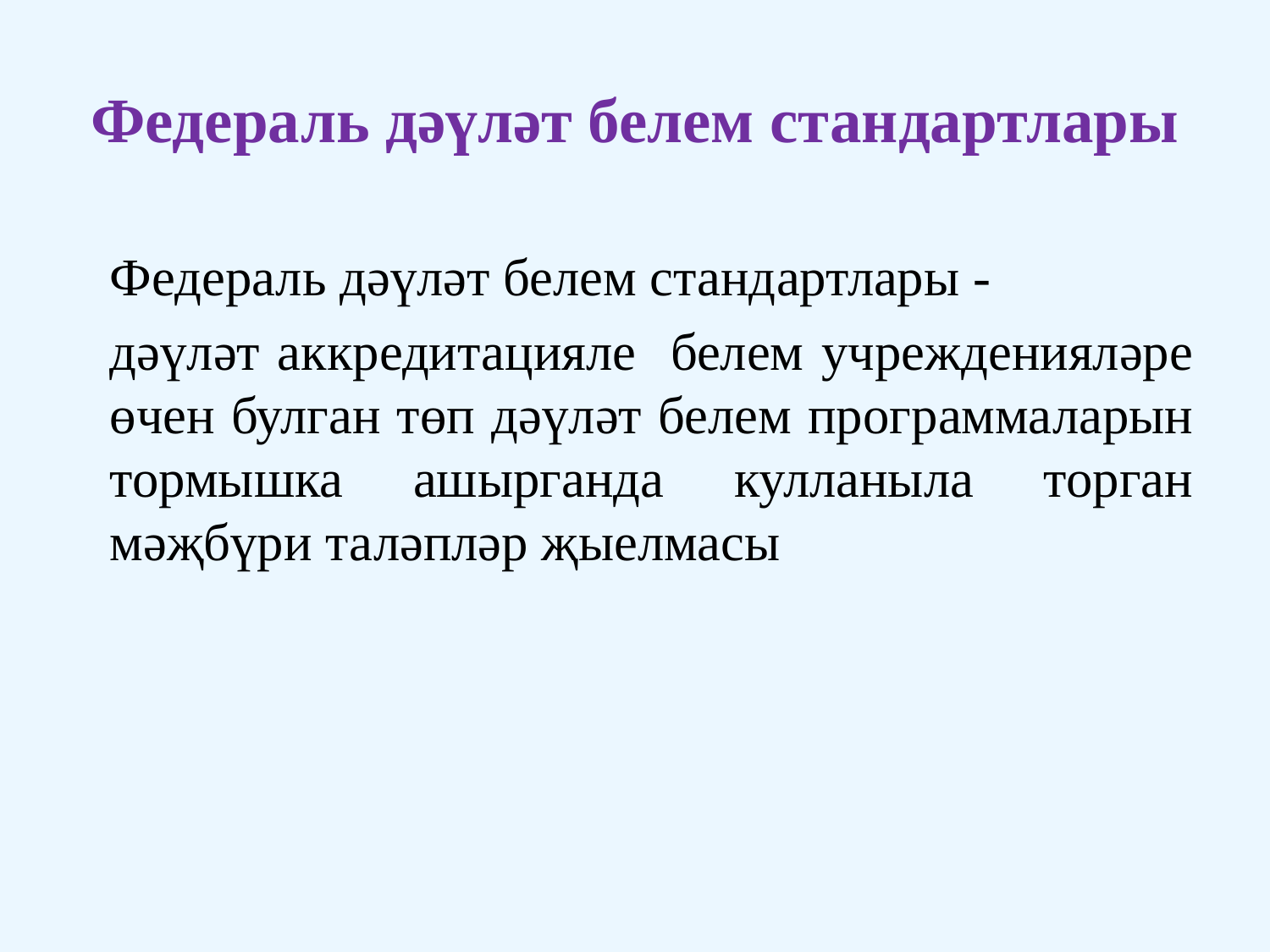

# Федераль дәүләт белем стандартлары
		Федераль дәүләт белем стандартлары -
	дәүләт аккредитацияле  белем учрежденияләре өчен булган төп дәүләт белем программаларын тормышка ашырганда кулланыла торган мәҗбүри таләпләр җыелмасы